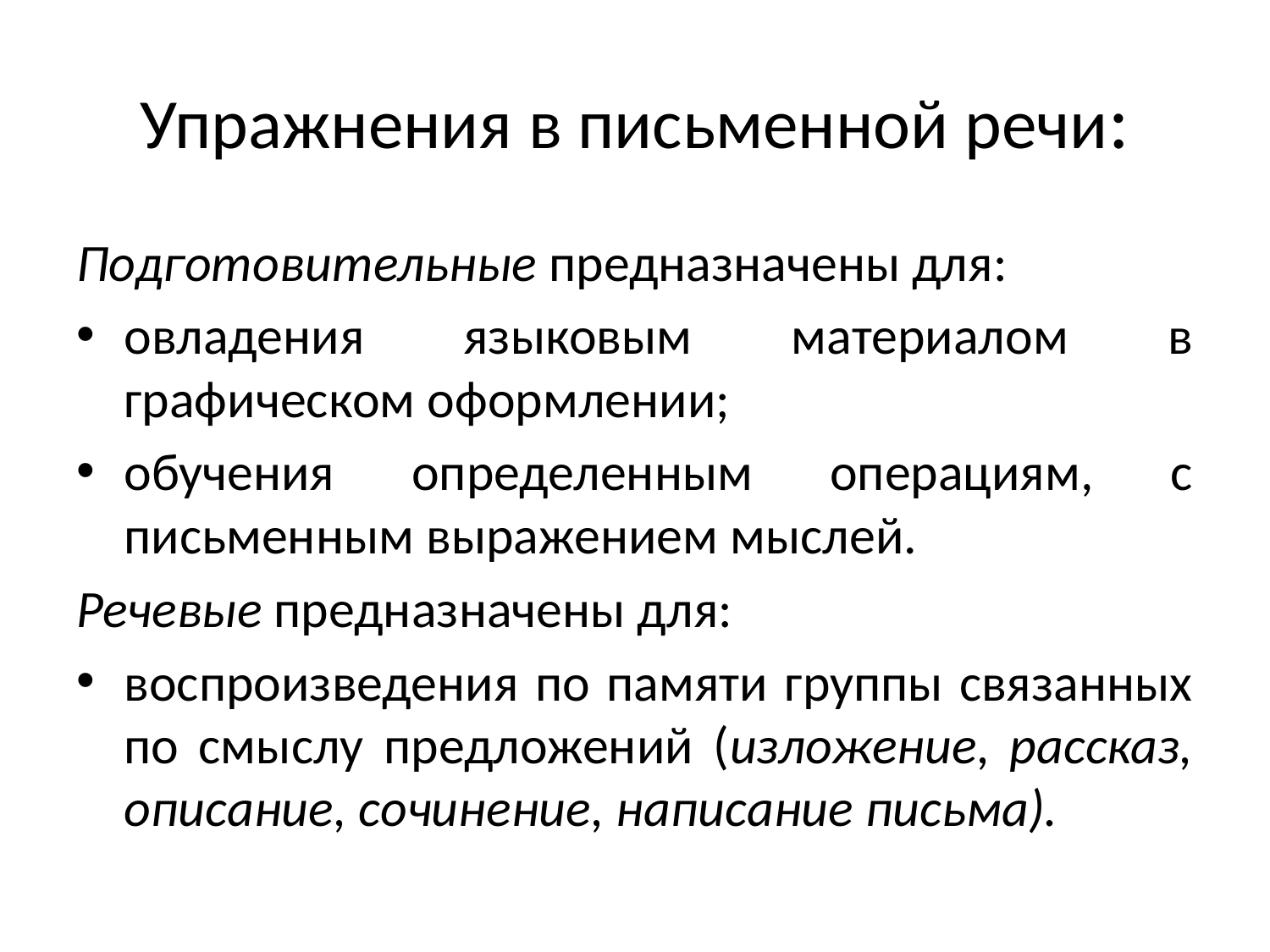

# Упражнения в письменной речи:
Подготовительные предназначены для:
овладения языковым материалом в графическом оформлении;
обучения определенным операциям, с письменным выражением мыслей.
Речевые предназначены для:
воспроизведения по памяти группы связанных по смыслу предложений (изложение, рассказ, описание, сочинение, написание письма).